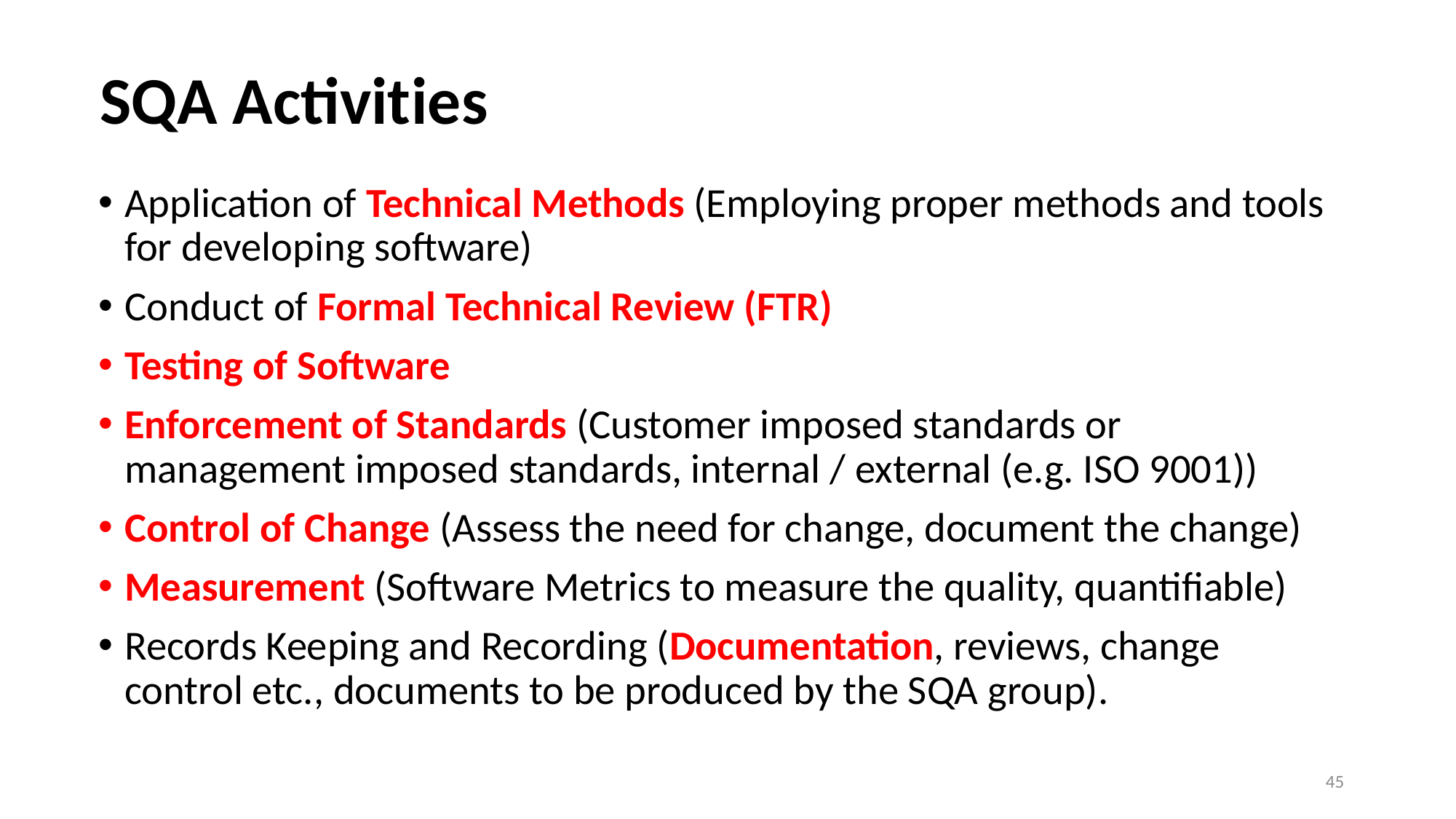

SQA Activities
Application of Technical Methods (Employing proper methods and tools for developing software)
Conduct of Formal Technical Review (FTR)
Testing of Software
Enforcement of Standards (Customer imposed standards or management imposed standards, internal / external (e.g. ISO 9001))
Control of Change (Assess the need for change, document the change)
Measurement (Software Metrics to measure the quality, quantifiable)
Records Keeping and Recording (Documentation, reviews, change control etc., documents to be produced by the SQA group).
45